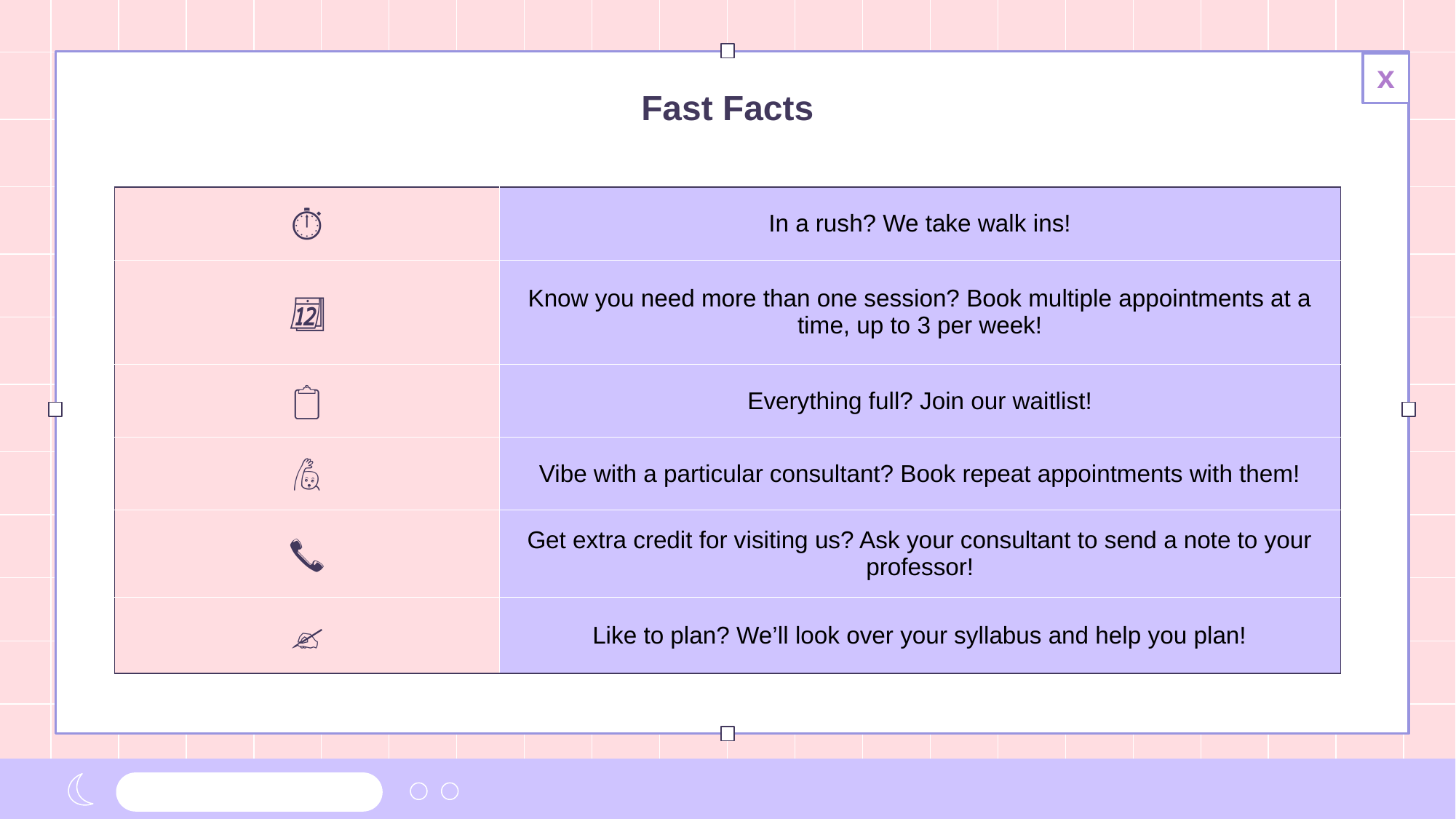

# Fast Facts
| ⏱️ | In a rush? We take walk ins! |
| --- | --- |
| 📆 | Know you need more than one session? Book multiple appointments at a time, up to 3 per week! |
| 📋 | Everything full? Join our waitlist! |
| 🙋 | Vibe with a particular consultant? Book repeat appointments with them! |
| 📞 | Get extra credit for visiting us? Ask your consultant to send a note to your professor! |
| ✍️ | Like to plan? We’ll look over your syllabus and help you plan! |